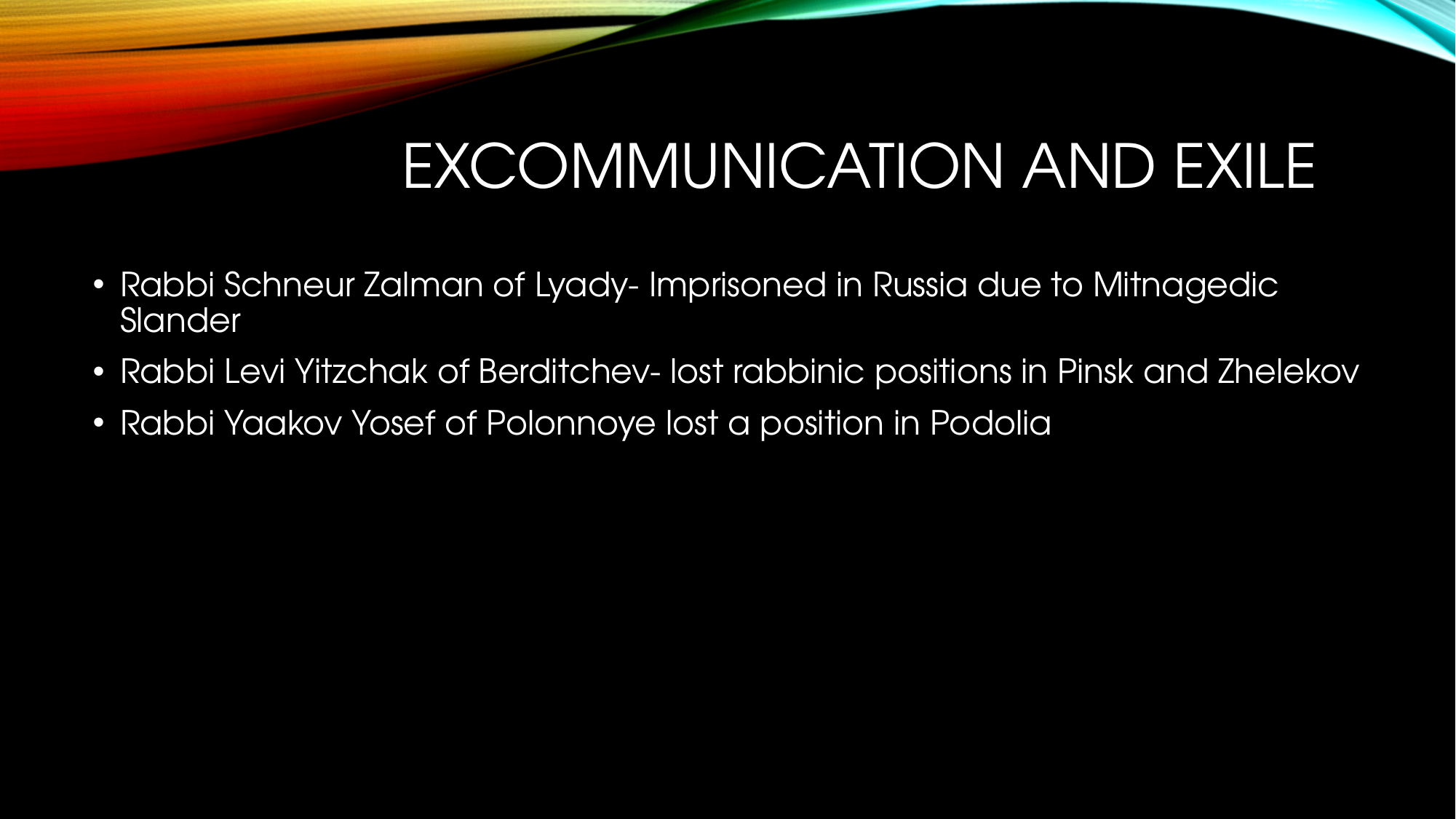

# Excommunication and Exile
Rabbi Schneur Zalman of Lyady- Imprisoned in Russia due to Mitnagedic Slander
Rabbi Levi Yitzchak of Berditchev- lost rabbinic positions in Pinsk and Zhelekov
Rabbi Yaakov Yosef of Polonnoye lost a position in Podolia